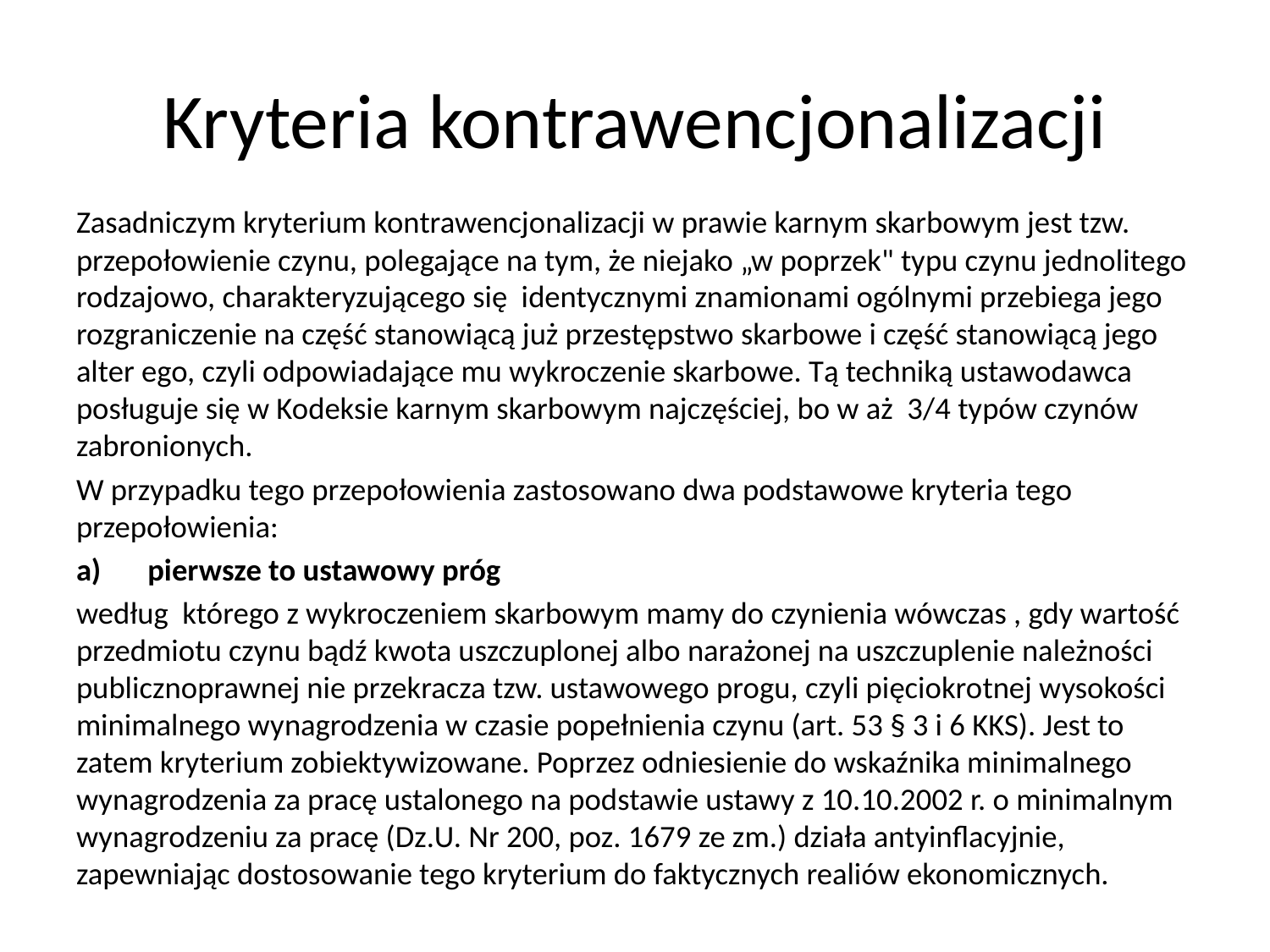

# Kryteria kontrawencjonalizacji
Zasadniczym kryterium kontrawencjonalizacji w prawie karnym skarbowym jest tzw. przepołowienie czynu, polegające na tym, że niejako „w poprzek" typu czynu jednolitego rodzajowo, charakteryzującego się  identycznymi znamionami ogólnymi przebiega jego rozgraniczenie na część stanowiącą już przestępstwo skarbowe i część stanowiącą jego alter ego, czyli odpowiadające mu wykroczenie skarbowe. Tą techniką ustawodawca posługuje się w Kodeksie karnym skarbowym najczęściej, bo w aż  3/4 typów czynów zabronionych.
W przypadku tego przepołowienia zastosowano dwa podstawowe kryteria tego przepołowienia:
pierwsze to ustawowy próg
według  którego z wykroczeniem skarbowym mamy do czynienia wówczas , gdy wartość przedmiotu czynu bądź kwota uszczuplonej albo narażonej na uszczuplenie należności publicznoprawnej nie przekracza tzw. ustawowego progu, czyli pięciokrotnej wysokości minimalnego wynagrodzenia w czasie popełnienia czynu (art. 53 § 3 i 6 KKS). Jest to zatem kryterium zobiektywizowane. Poprzez odniesienie do wskaźnika minimalnego wynagrodzenia za pracę ustalonego na podstawie ustawy z 10.10.2002 r. o minimalnym wynagrodzeniu za pracę (Dz.U. Nr 200, poz. 1679 ze zm.) działa antyinflacyjnie, zapewniając dostosowanie tego kryterium do faktycznych realiów ekonomicznych.